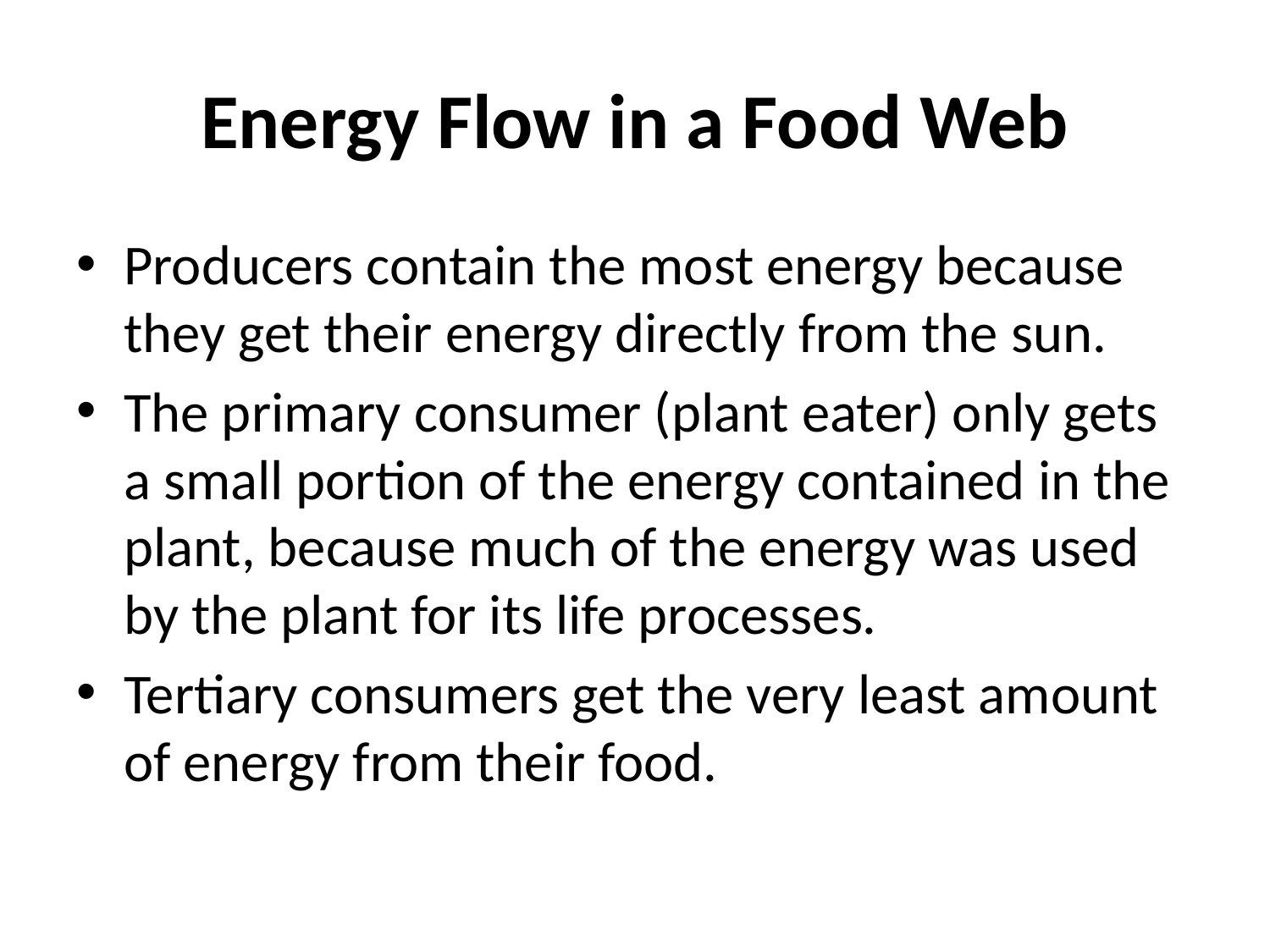

# Energy Flow in a Food Web
Producers contain the most energy because they get their energy directly from the sun.
The primary consumer (plant eater) only gets a small portion of the energy contained in the plant, because much of the energy was used by the plant for its life processes.
Tertiary consumers get the very least amount of energy from their food.